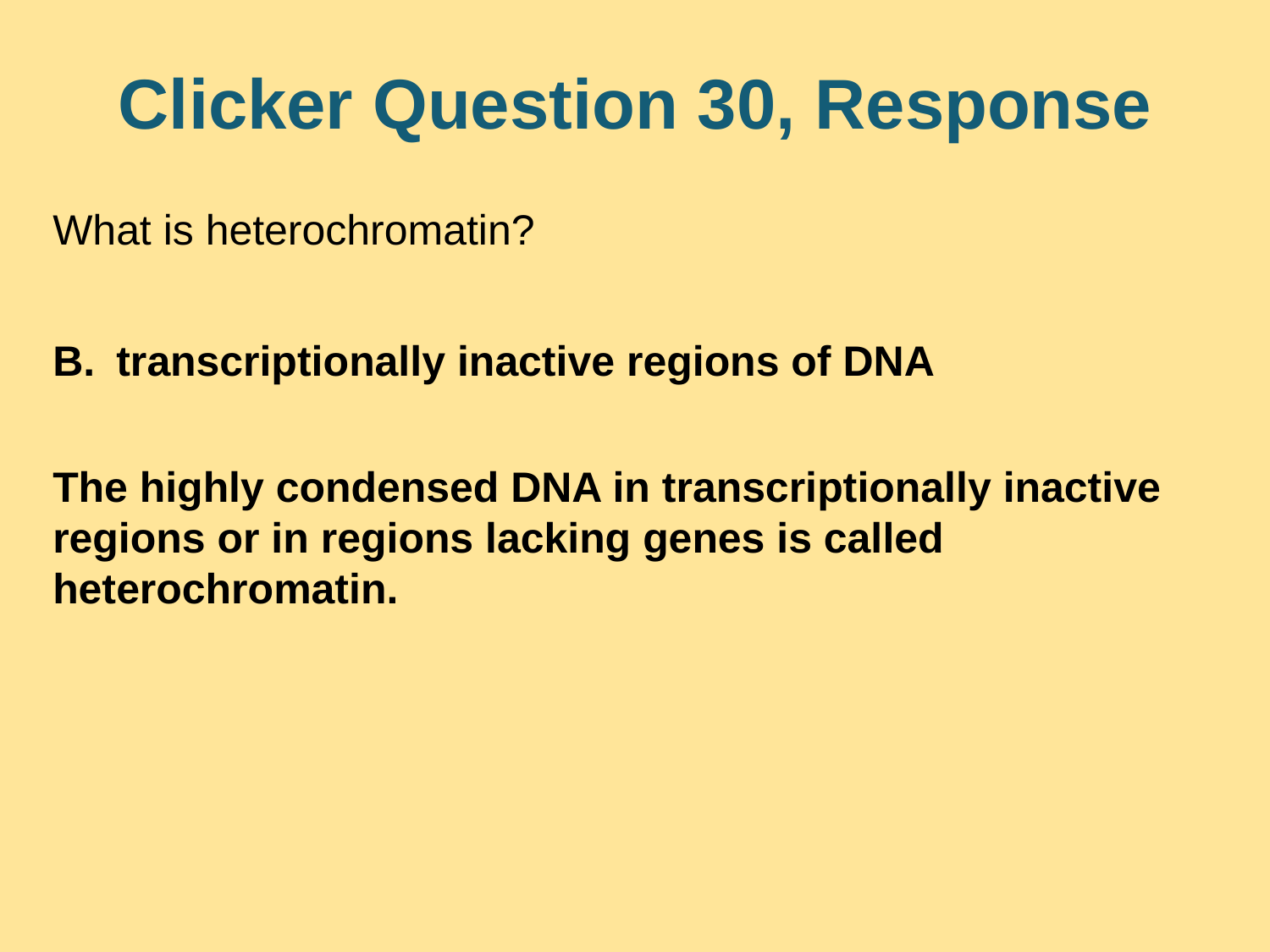

# Clicker Question 30, Response
What is heterochromatin?

transcriptionally inactive regions of DNA

The highly condensed DNA in transcriptionally inactive regions or in regions lacking genes is called heterochromatin.